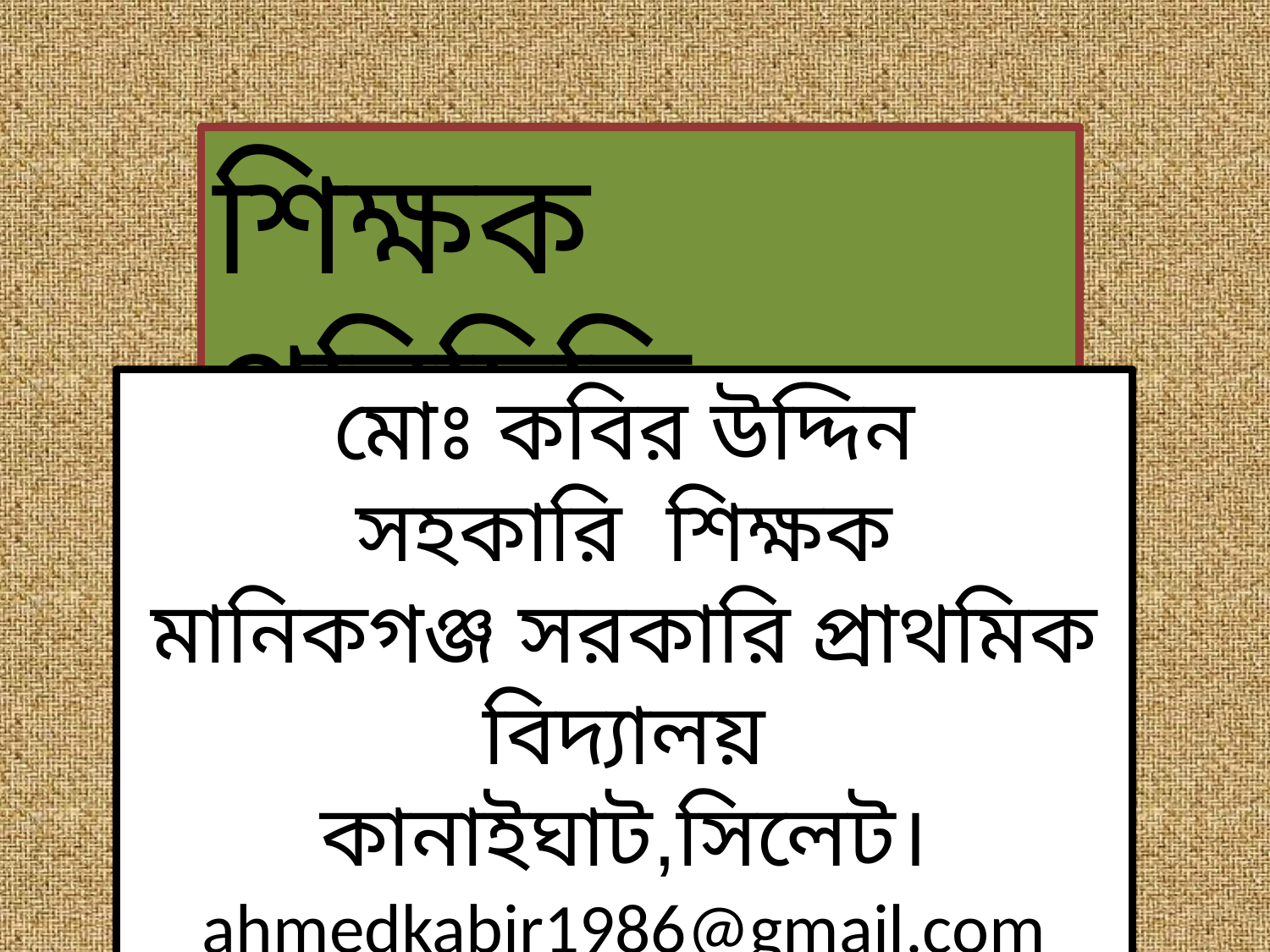

শিক্ষক পরিচিতি
মোঃ কবির উদ্দিন
সহকারি  শিক্ষক
মানিকগঞ্জ সরকারি প্রাথমিক বিদ্যালয়
কানাইঘাট,সিলেট।
ahmedkabir1986@gmail.com